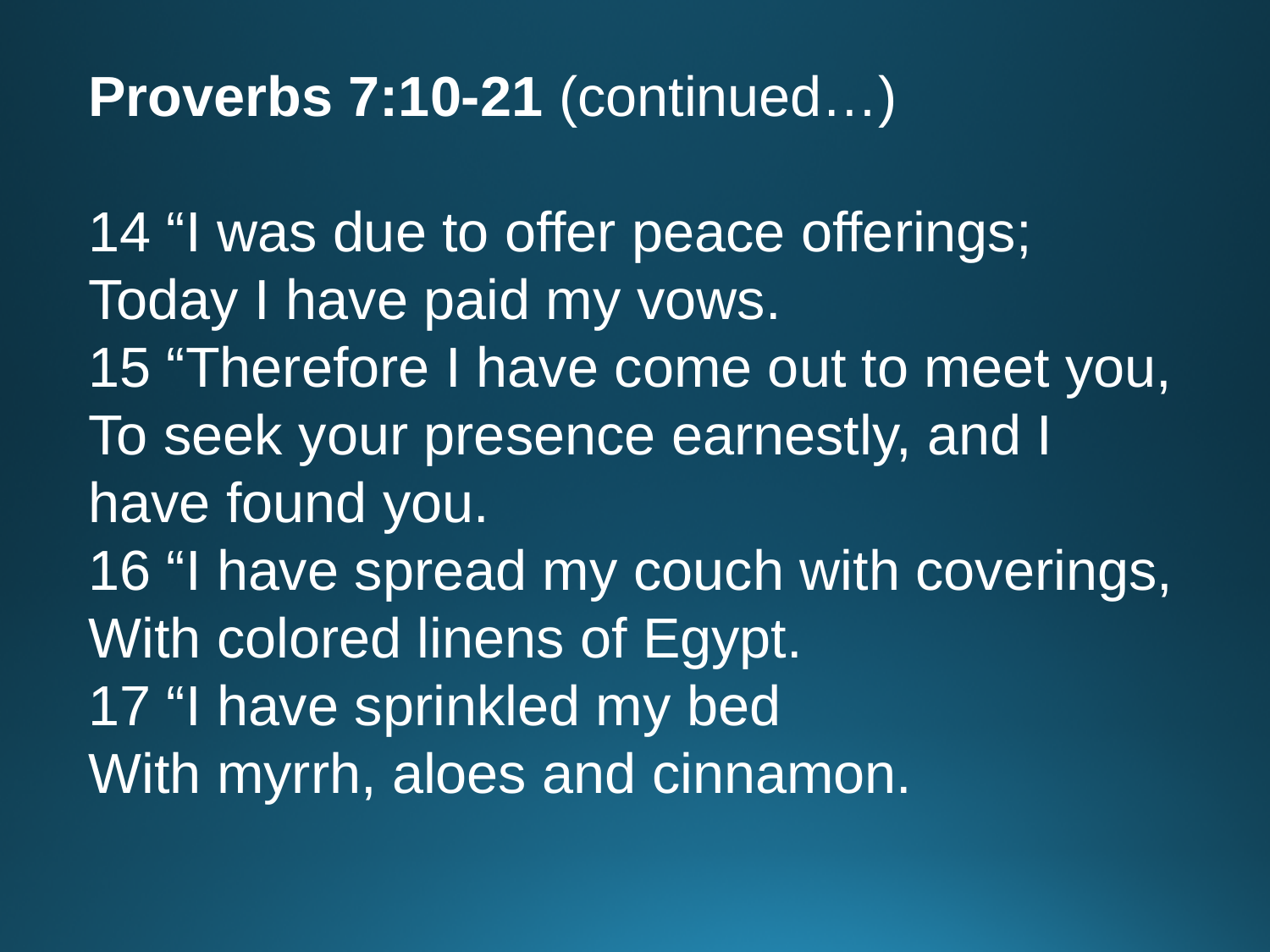

Proverbs 7:10-21 (continued…)

14 “I was due to offer peace offerings;
Today I have paid my vows.
15 “Therefore I have come out to meet you,
To seek your presence earnestly, and I have found you.
16 “I have spread my couch with coverings,
With colored linens of Egypt.
17 “I have sprinkled my bed
With myrrh, aloes and cinnamon.